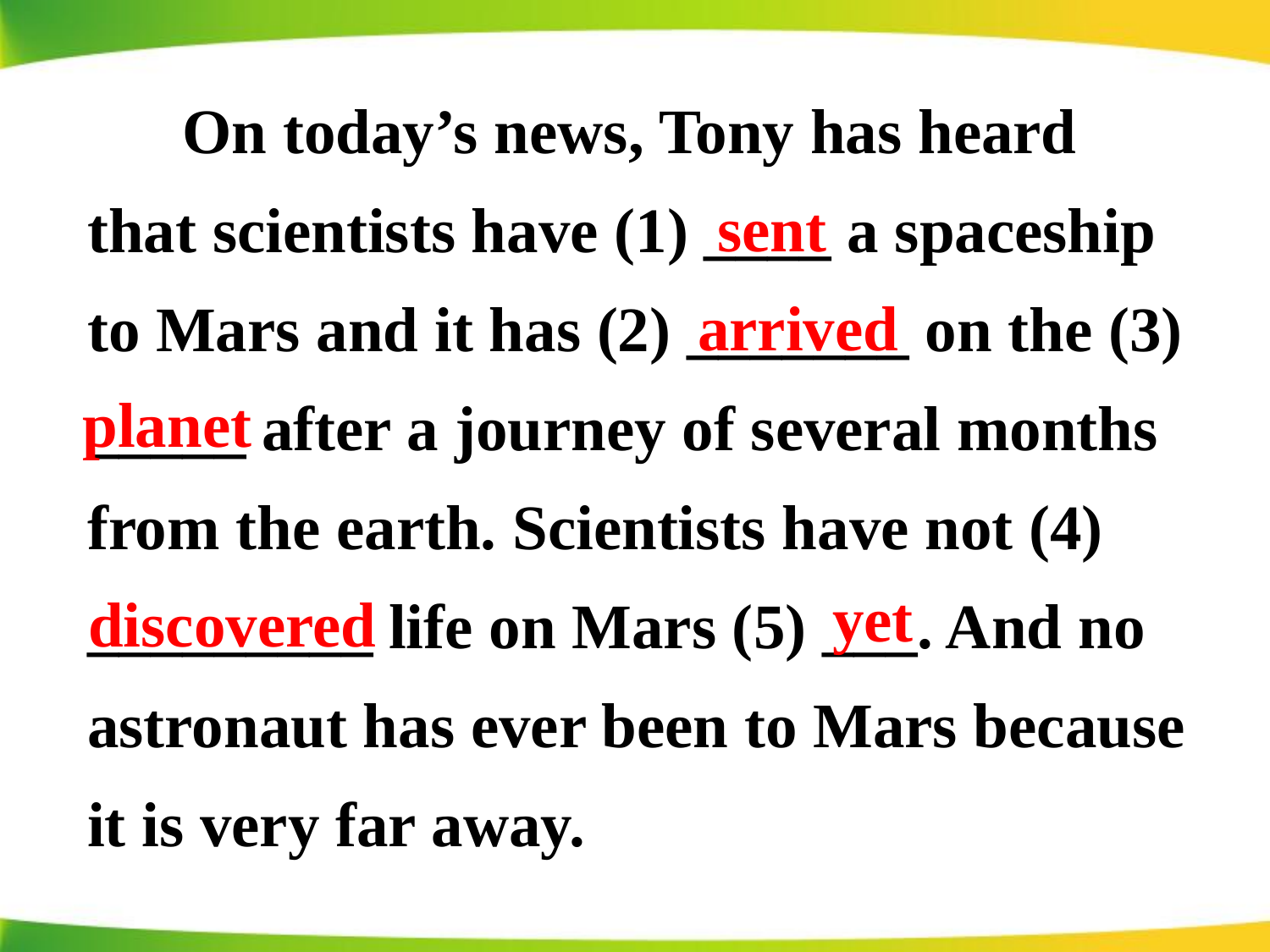

On today’s news, Tony has heard that scientists have (1) ____ a spaceship to Mars and it has (2) _______ on the (3) _____ after a journey of several months from the earth. Scientists have not (4) _________ life on Mars (5) ___. And no astronaut has ever been to Mars because it is very far away.
sent
arrived
planet
yet
discovered